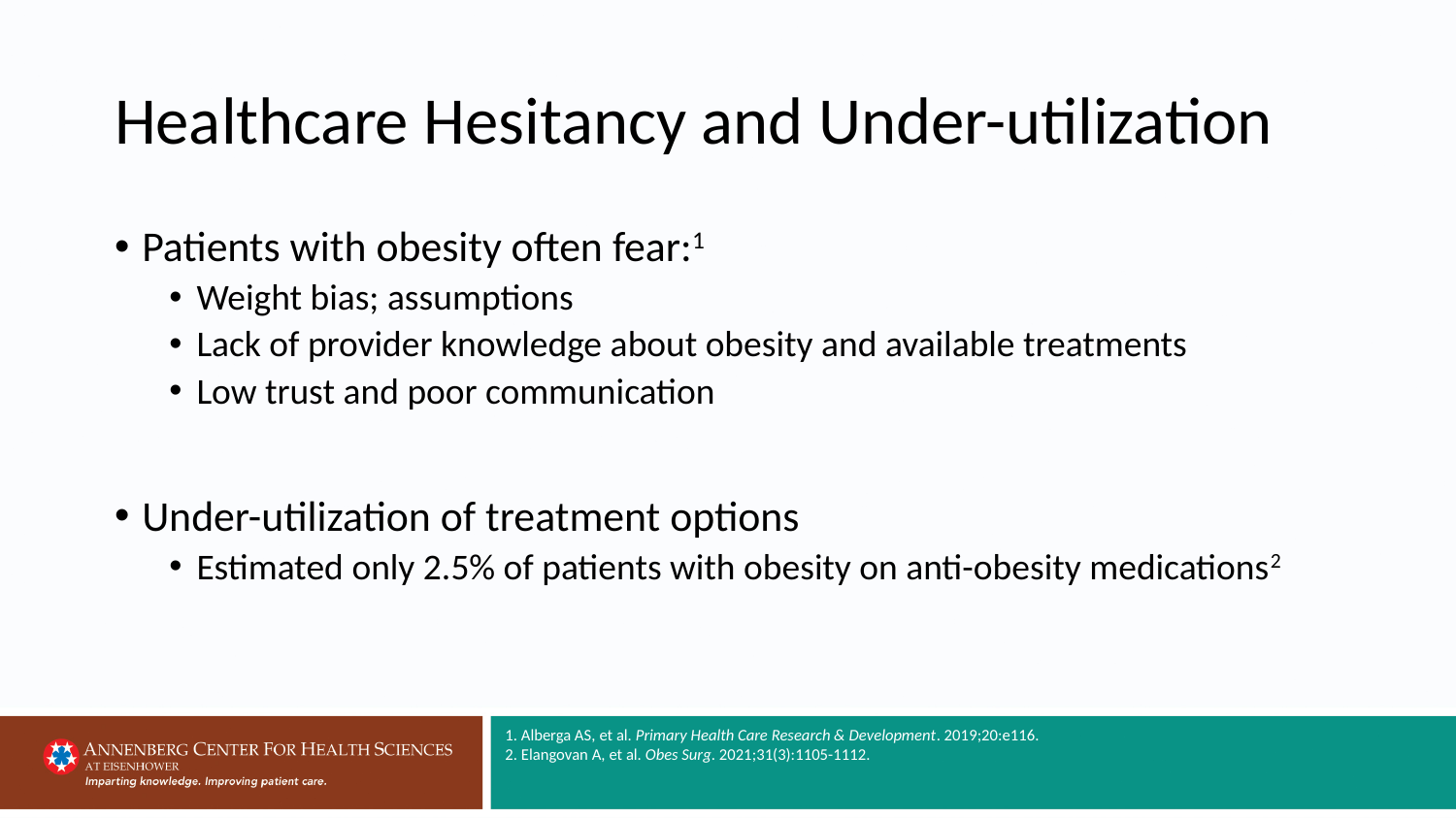

# Healthcare Hesitancy and Under-utilization
Patients with obesity often fear:1
Weight bias; assumptions
Lack of provider knowledge about obesity and available treatments
Low trust and poor communication

Under-utilization of treatment options
Estimated only 2.5% of patients with obesity on anti-obesity medications2
1. Alberga AS, et al. Primary Health Care Research & Development. 2019;20:e116.
2. Elangovan A, et al. Obes Surg. 2021;31(3):1105-1112.